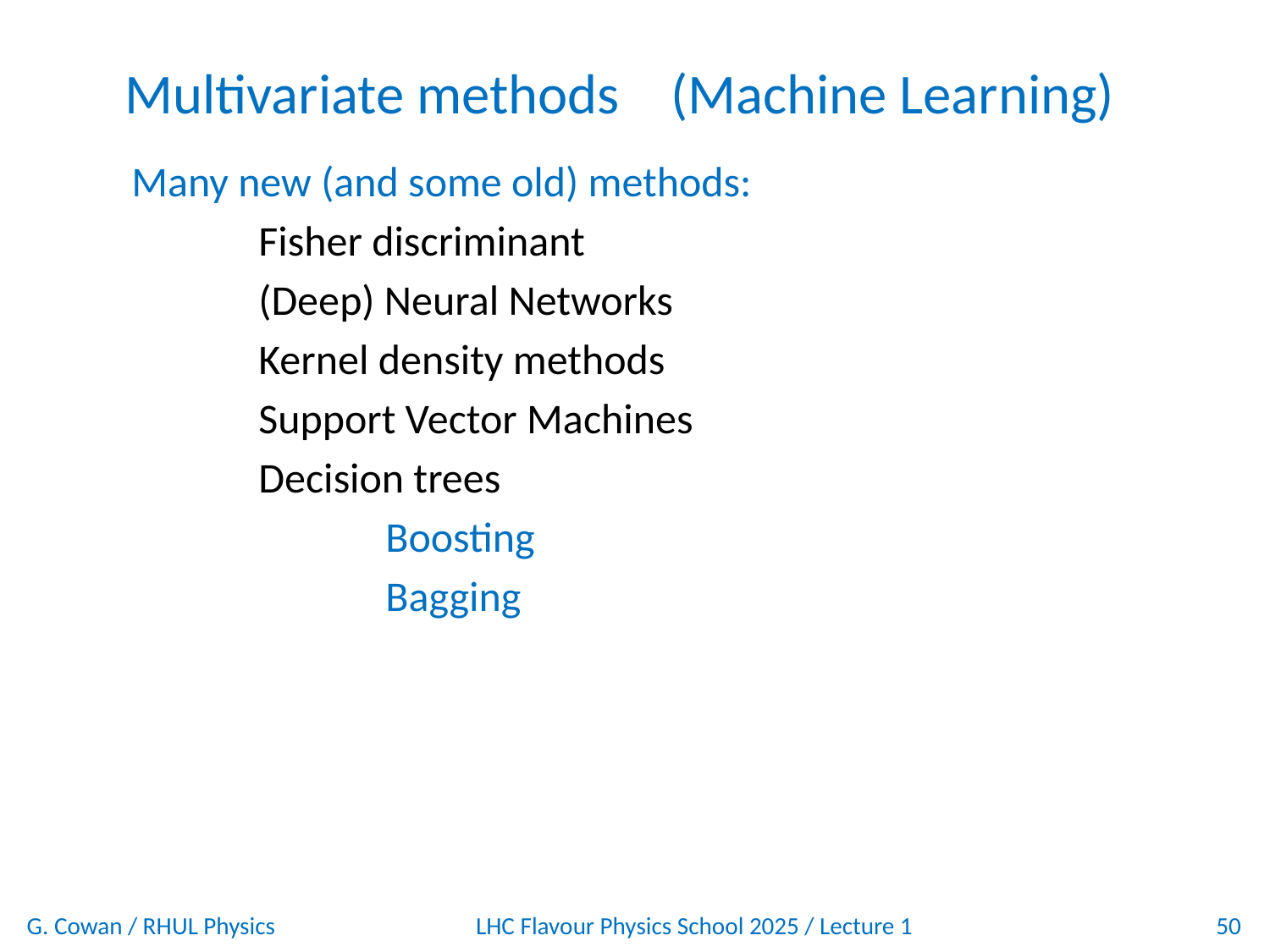

# Multivariate methods    (Machine Learning)
Many new (and some old) methods:
	Fisher discriminant
	(Deep) Neural Networks
	Kernel density methods
	Support Vector Machines
	Decision trees
		Boosting
		Bagging

G. Cowan / RHUL Physics
LHC Flavour Physics School 2025 / Lecture 1
50